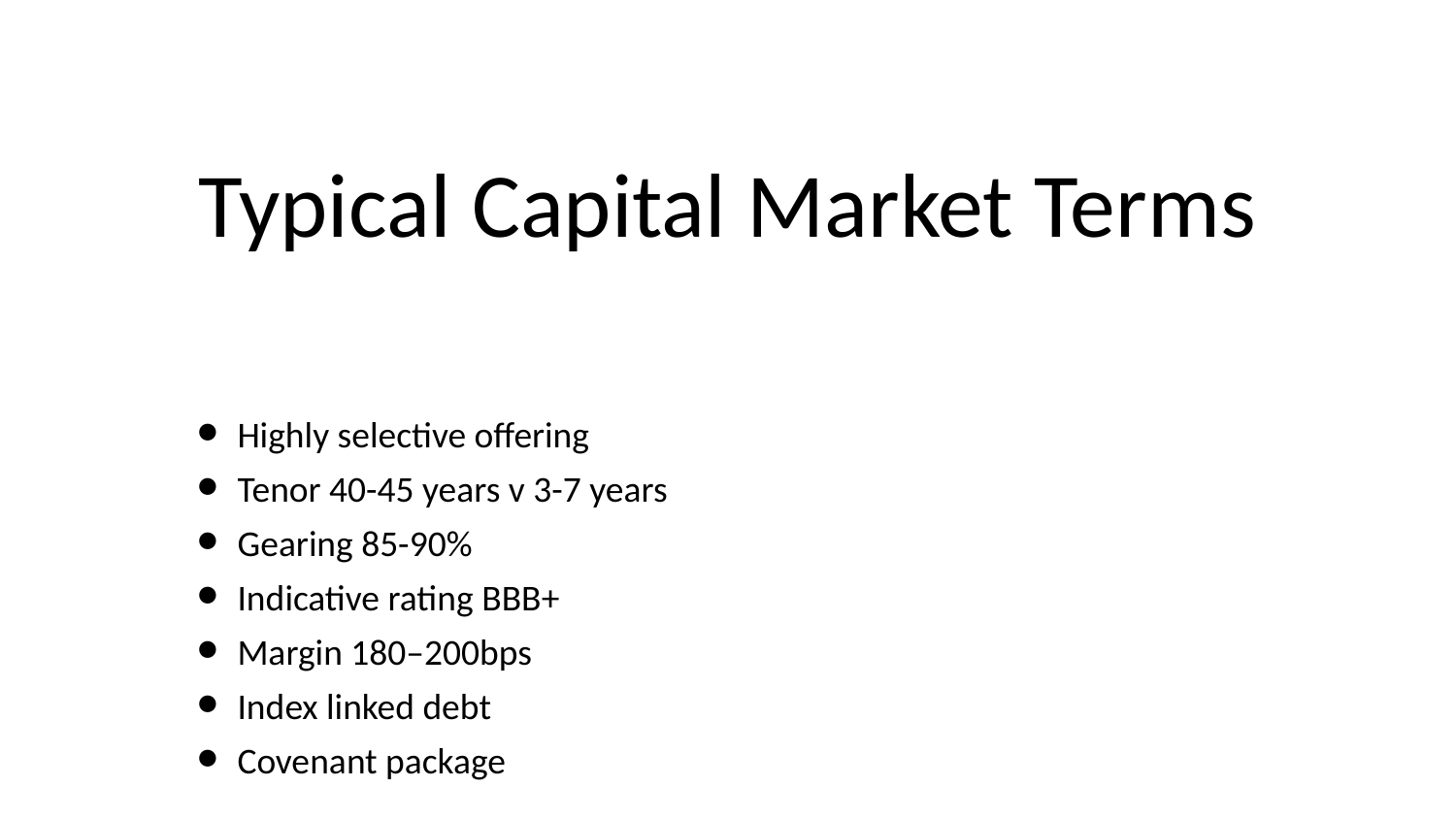

# Typical Capital Market Terms

Highly selective offering
Tenor 40-45 years v 3-7 years
Gearing 85-90%
Indicative rating BBB+
Margin 180–200bps
Index linked debt
Covenant package